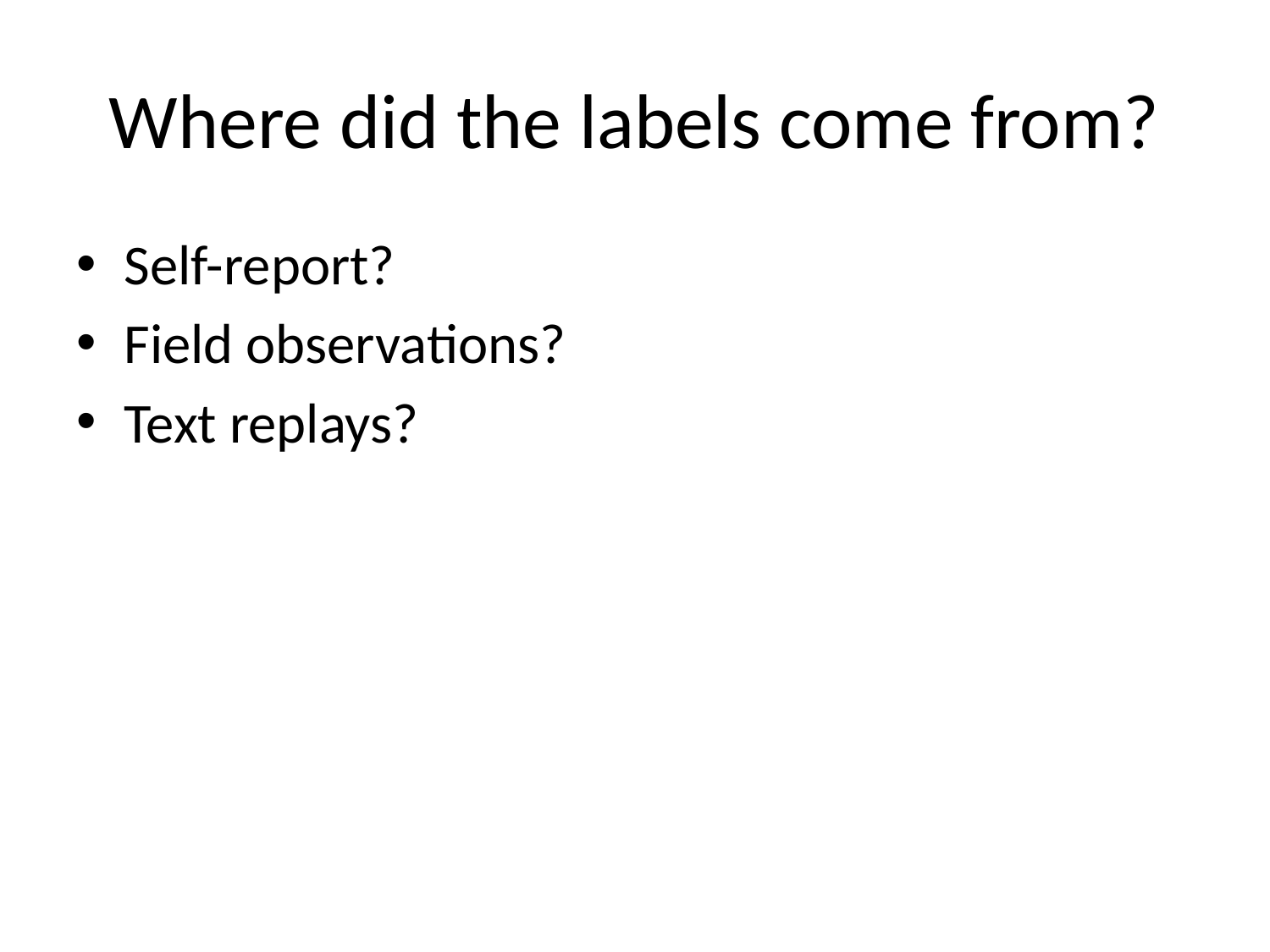

# Where did the labels come from?
Self-report?
Field observations?
Text replays?